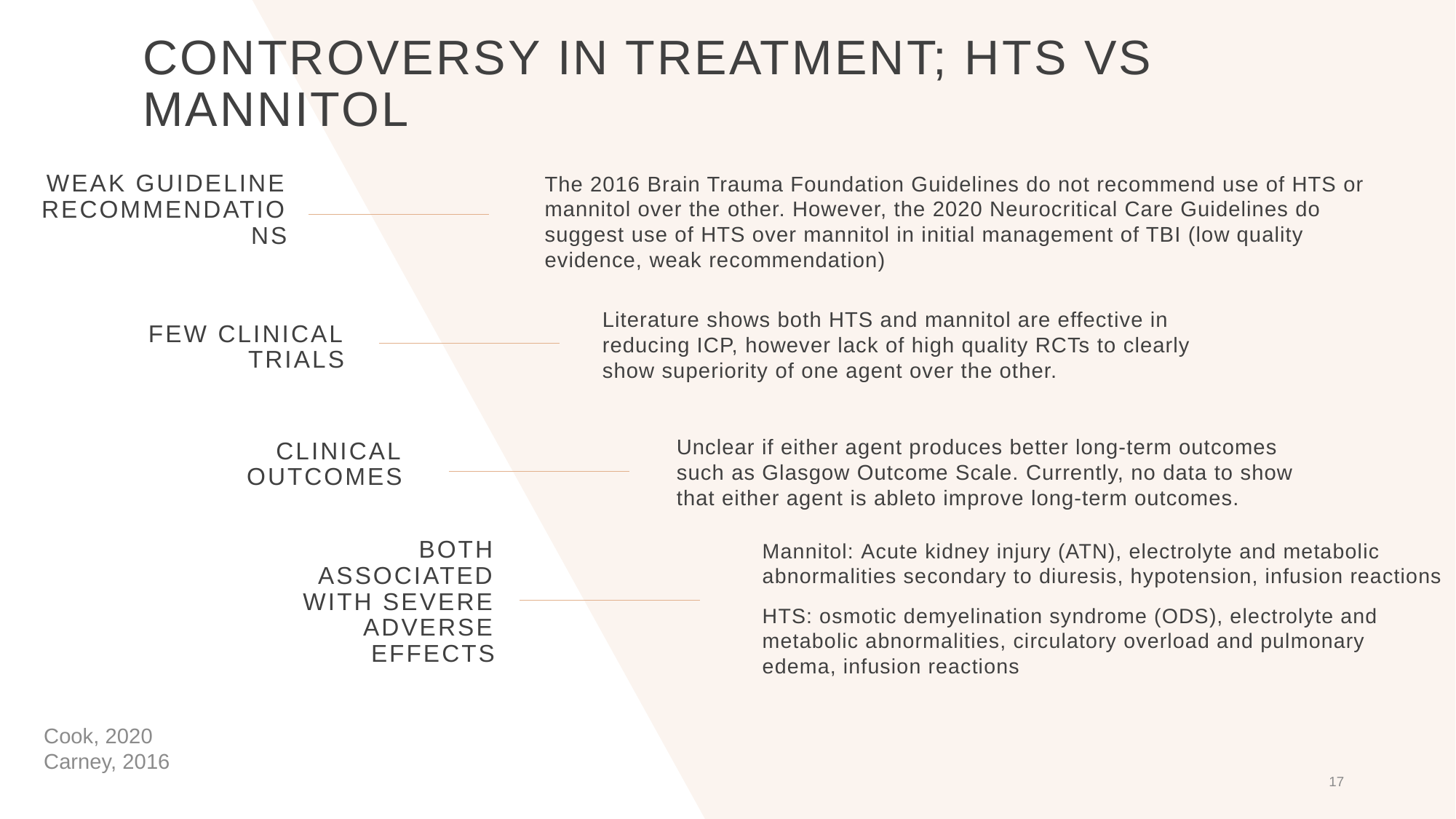

# Controversy in treatment; HTS vs mannitol
The 2016 Brain Trauma Foundation Guidelines do not recommend use of HTS or mannitol over the other. However, the 2020 Neurocritical Care Guidelines do suggest use of HTS over mannitol in initial management of TBI (low quality evidence, weak recommendation)

Weak Guideline Recommendations
Literature shows both HTS and mannitol are effective in reducing ICP, however lack of high quality RCTs to clearly show superiority of one agent over the other.

Few Clinical Trials
Unclear if either agent produces better long-term outcomes such as Glasgow Outcome Scale. Currently, no data to show that either agent is ableto improve long-term outcomes.

Clinical Outcomes
Mannitol: Acute kidney injury (ATN), electrolyte and metabolic abnormalities secondary to diuresis, hypotension, infusion reactions
HTS: osmotic demyelination syndrome (ODS), electrolyte and metabolic abnormalities, circulatory overload and pulmonary edema, infusion reactions
Both Associated with Severe Adverse Effects
Cook, 2020
Carney, 2016
17